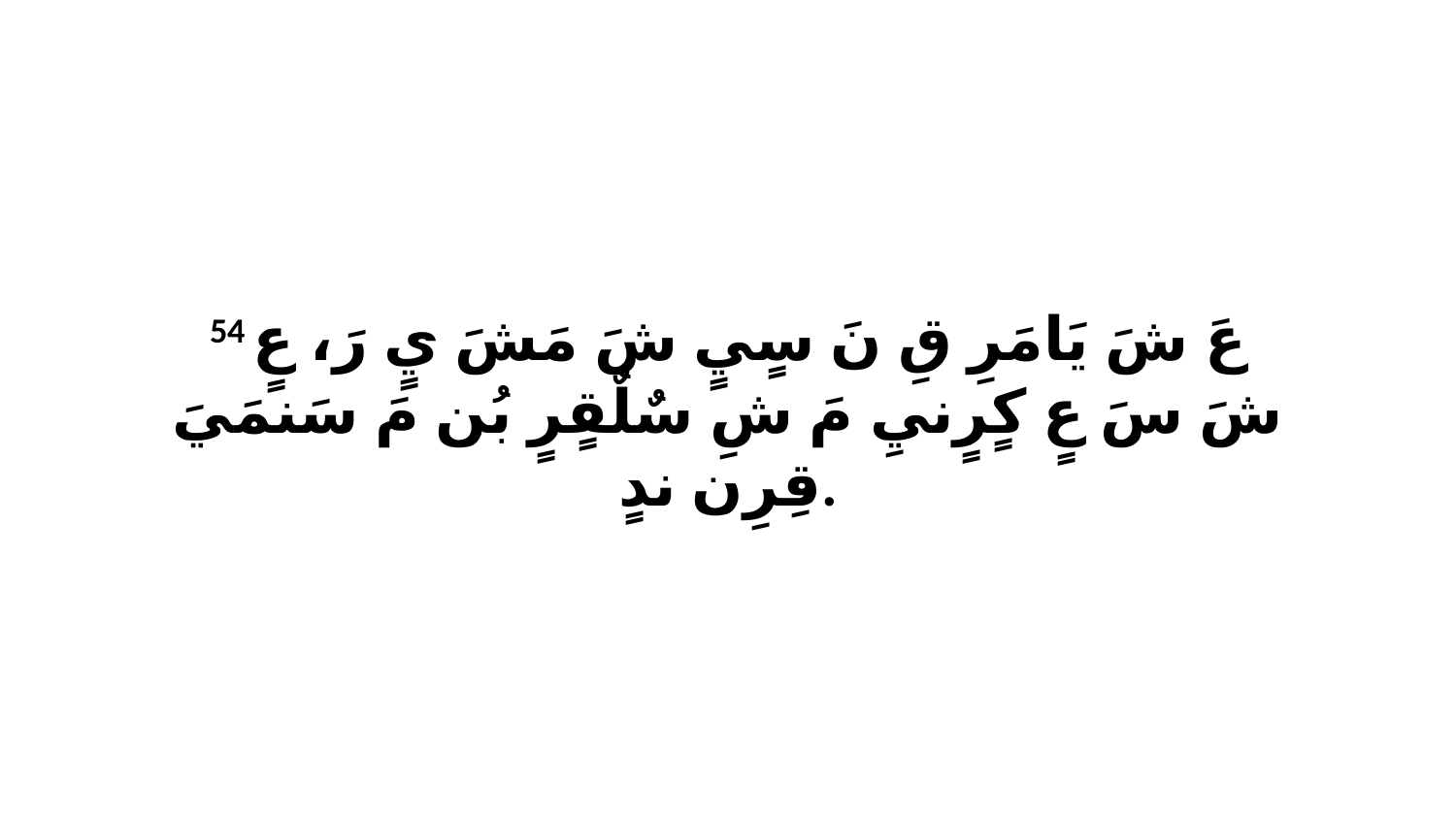

54 عَ شَ يَامَرِ قِ نَ سٍيٍ شَ مَشَ يٍ رَ، عٍ شَ سَ عٍ كٍرٍنيِ مَ شِ سٌلٌقٍرٍ بُن مَ سَنمَيَ قِرِن ندٍ.